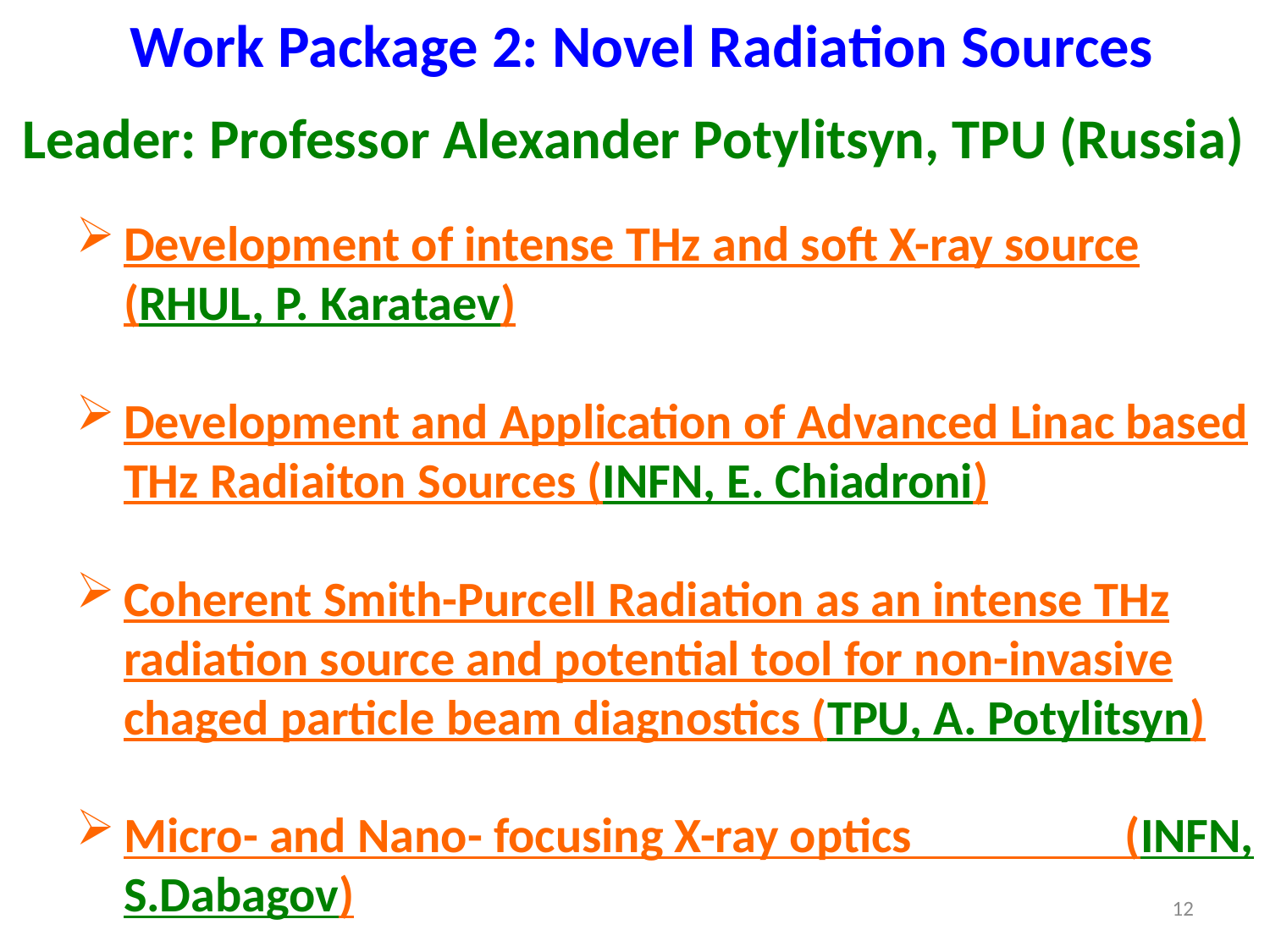

# Work Package 2: Novel Radiation Sources
Leader: Professor Alexander Potylitsyn, TPU (Russia)
Development of intense THz and soft X-ray source (RHUL, P. Karataev)

Development and Application of Advanced Linac based THz Radiaiton Sources (INFN, E. Chiadroni)

Coherent Smith-Purcell Radiation as an intense THz radiation source and potential tool for non-invasive chaged particle beam diagnostics (TPU, A. Potylitsyn)

Micro- and Nano- focusing X-ray optics                   (INFN, S.Dabagov)
12